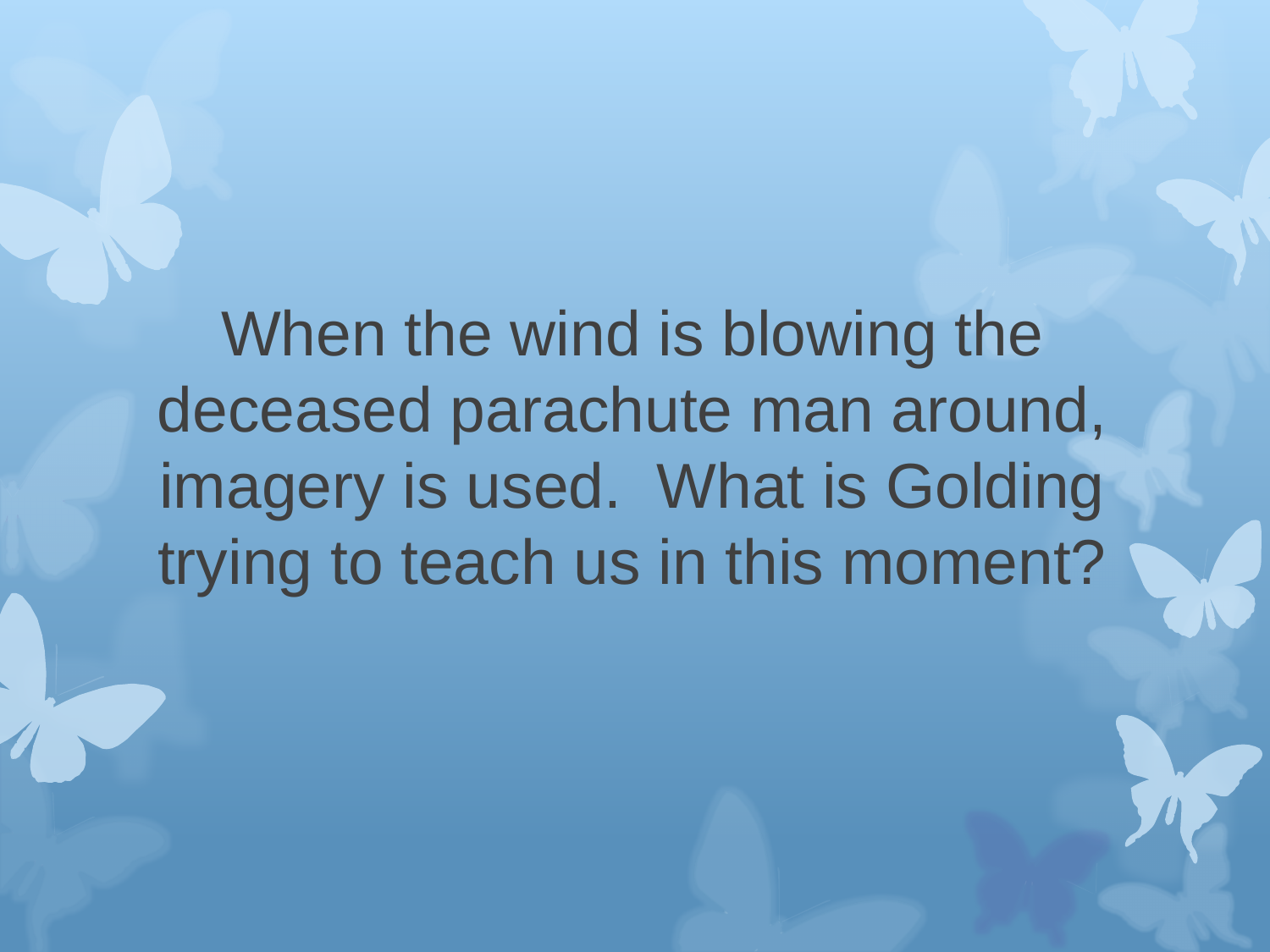

# When the wind is blowing the deceased parachute man around, imagery is used.  What is Golding trying to teach us in this moment?